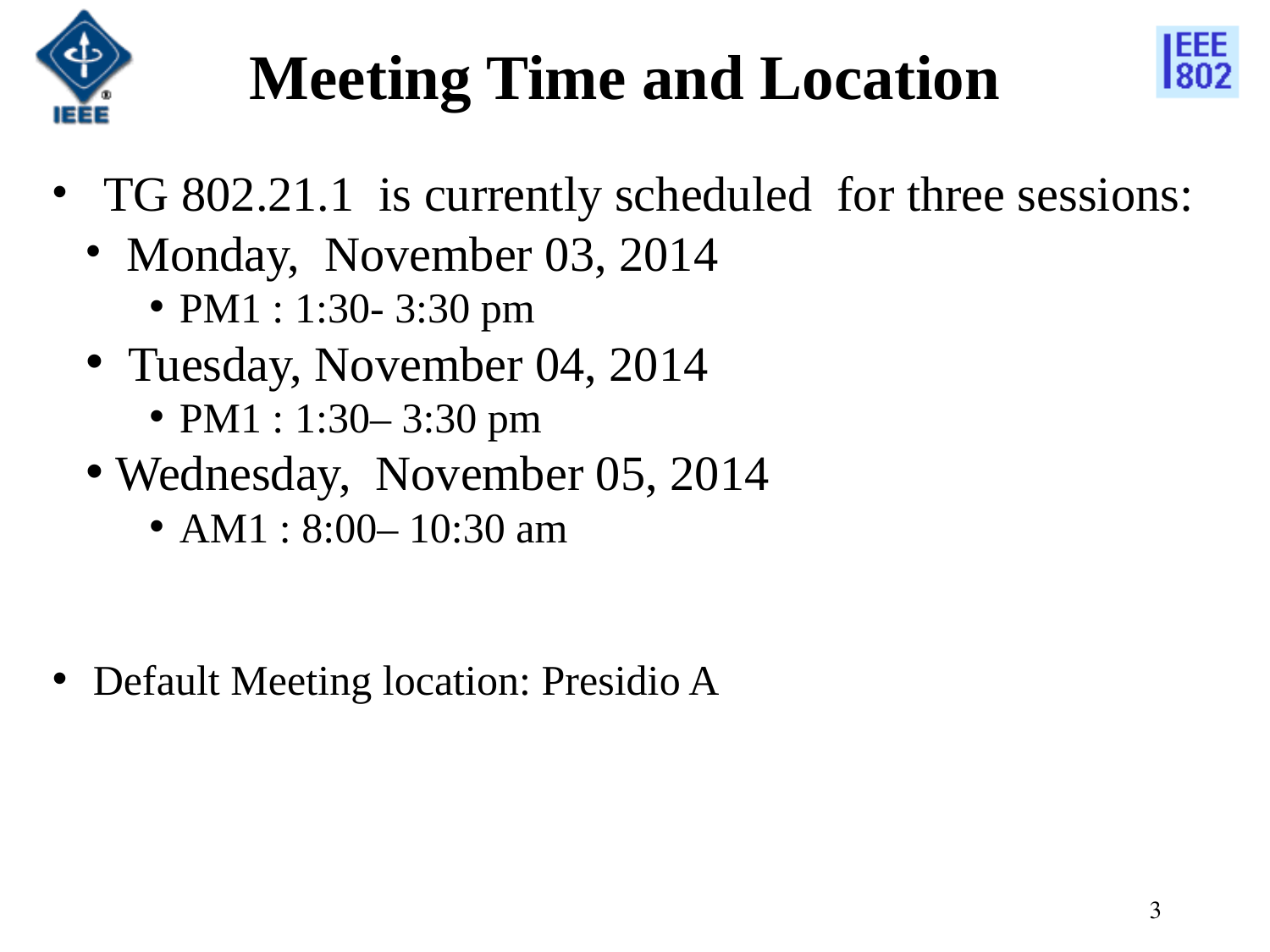

# Meeting Time and Location
  TG 802.21.1  is currently scheduled  for three sessions:
 Monday,  November 03, 2014
PM1 : 1:30- 3:30 pm
 Tuesday, November 04, 2014
PM1 : 1:30– 3:30 pm
Wednesday,  November 05, 2014
AM1 : 8:00– 10:30 am

 Default Meeting location: Presidio A

3